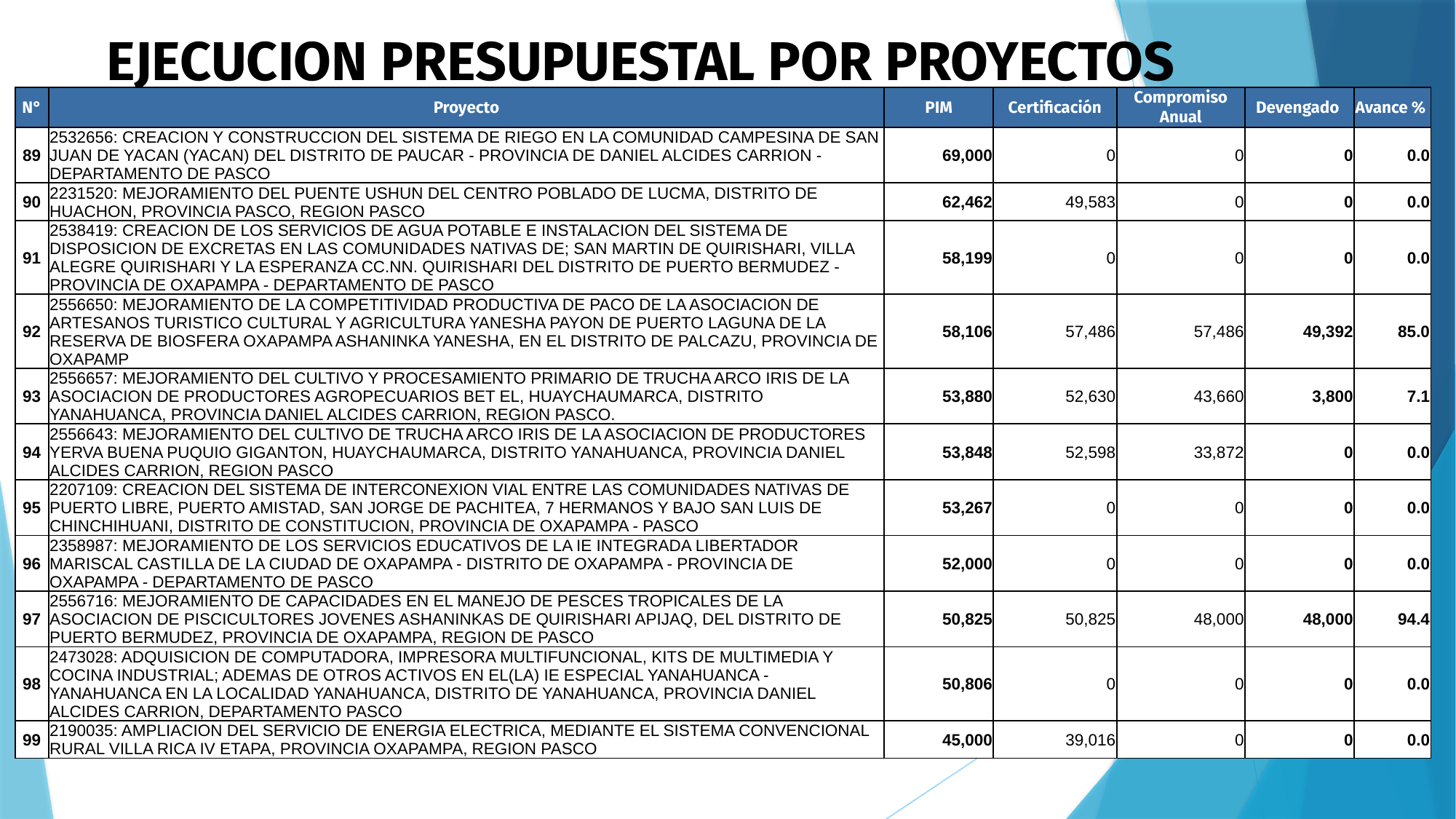

# EJECUCION PRESUPUESTAL POR PROYECTOS
| N° | Proyecto | PIM | Certificación | Compromiso Anual | Devengado | Avance % |
| --- | --- | --- | --- | --- | --- | --- |
| 89 | 2532656: CREACION Y CONSTRUCCION DEL SISTEMA DE RIEGO EN LA COMUNIDAD CAMPESINA DE SAN JUAN DE YACAN (YACAN) DEL DISTRITO DE PAUCAR - PROVINCIA DE DANIEL ALCIDES CARRION - DEPARTAMENTO DE PASCO | 69,000 | 0 | 0 | 0 | 0.0 |
| 90 | 2231520: MEJORAMIENTO DEL PUENTE USHUN DEL CENTRO POBLADO DE LUCMA, DISTRITO DE HUACHON, PROVINCIA PASCO, REGION PASCO | 62,462 | 49,583 | 0 | 0 | 0.0 |
| 91 | 2538419: CREACION DE LOS SERVICIOS DE AGUA POTABLE E INSTALACION DEL SISTEMA DE DISPOSICION DE EXCRETAS EN LAS COMUNIDADES NATIVAS DE; SAN MARTIN DE QUIRISHARI, VILLA ALEGRE QUIRISHARI Y LA ESPERANZA CC.NN. QUIRISHARI DEL DISTRITO DE PUERTO BERMUDEZ - PROVINCIA DE OXAPAMPA - DEPARTAMENTO DE PASCO | 58,199 | 0 | 0 | 0 | 0.0 |
| 92 | 2556650: MEJORAMIENTO DE LA COMPETITIVIDAD PRODUCTIVA DE PACO DE LA ASOCIACION DE ARTESANOS TURISTICO CULTURAL Y AGRICULTURA YANESHA PAYON DE PUERTO LAGUNA DE LA RESERVA DE BIOSFERA OXAPAMPA ASHANINKA YANESHA, EN EL DISTRITO DE PALCAZU, PROVINCIA DE OXAPAMP | 58,106 | 57,486 | 57,486 | 49,392 | 85.0 |
| 93 | 2556657: MEJORAMIENTO DEL CULTIVO Y PROCESAMIENTO PRIMARIO DE TRUCHA ARCO IRIS DE LA ASOCIACION DE PRODUCTORES AGROPECUARIOS BET EL, HUAYCHAUMARCA, DISTRITO YANAHUANCA, PROVINCIA DANIEL ALCIDES CARRION, REGION PASCO. | 53,880 | 52,630 | 43,660 | 3,800 | 7.1 |
| 94 | 2556643: MEJORAMIENTO DEL CULTIVO DE TRUCHA ARCO IRIS DE LA ASOCIACION DE PRODUCTORES YERVA BUENA PUQUIO GIGANTON, HUAYCHAUMARCA, DISTRITO YANAHUANCA, PROVINCIA DANIEL ALCIDES CARRION, REGION PASCO | 53,848 | 52,598 | 33,872 | 0 | 0.0 |
| 95 | 2207109: CREACION DEL SISTEMA DE INTERCONEXION VIAL ENTRE LAS COMUNIDADES NATIVAS DE PUERTO LIBRE, PUERTO AMISTAD, SAN JORGE DE PACHITEA, 7 HERMANOS Y BAJO SAN LUIS DE CHINCHIHUANI, DISTRITO DE CONSTITUCION, PROVINCIA DE OXAPAMPA - PASCO | 53,267 | 0 | 0 | 0 | 0.0 |
| 96 | 2358987: MEJORAMIENTO DE LOS SERVICIOS EDUCATIVOS DE LA IE INTEGRADA LIBERTADOR MARISCAL CASTILLA DE LA CIUDAD DE OXAPAMPA - DISTRITO DE OXAPAMPA - PROVINCIA DE OXAPAMPA - DEPARTAMENTO DE PASCO | 52,000 | 0 | 0 | 0 | 0.0 |
| 97 | 2556716: MEJORAMIENTO DE CAPACIDADES EN EL MANEJO DE PESCES TROPICALES DE LA ASOCIACION DE PISCICULTORES JOVENES ASHANINKAS DE QUIRISHARI APIJAQ, DEL DISTRITO DE PUERTO BERMUDEZ, PROVINCIA DE OXAPAMPA, REGION DE PASCO | 50,825 | 50,825 | 48,000 | 48,000 | 94.4 |
| 98 | 2473028: ADQUISICION DE COMPUTADORA, IMPRESORA MULTIFUNCIONAL, KITS DE MULTIMEDIA Y COCINA INDUSTRIAL; ADEMAS DE OTROS ACTIVOS EN EL(LA) IE ESPECIAL YANAHUANCA - YANAHUANCA EN LA LOCALIDAD YANAHUANCA, DISTRITO DE YANAHUANCA, PROVINCIA DANIEL ALCIDES CARRION, DEPARTAMENTO PASCO | 50,806 | 0 | 0 | 0 | 0.0 |
| 99 | 2190035: AMPLIACION DEL SERVICIO DE ENERGIA ELECTRICA, MEDIANTE EL SISTEMA CONVENCIONAL RURAL VILLA RICA IV ETAPA, PROVINCIA OXAPAMPA, REGION PASCO | 45,000 | 39,016 | 0 | 0 | 0.0 |